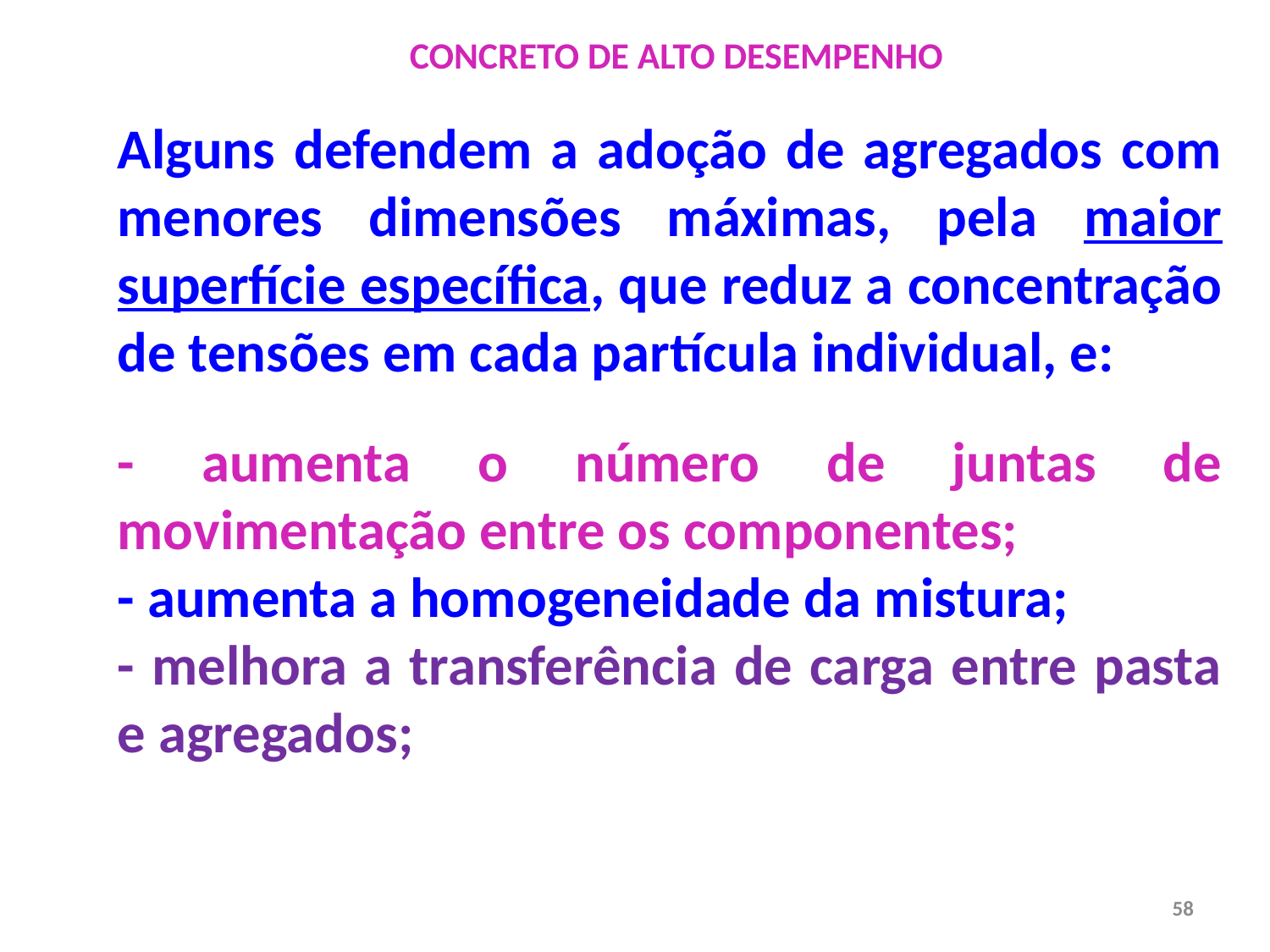

CONCRETO DE ALTO DESEMPENHO
Alguns defendem a adoção de agregados com menores dimensões máximas, pela maior superfície específica, que reduz a concentração de tensões em cada partícula individual, e:

- aumenta o número de juntas de movimentação entre os componentes;
- aumenta a homogeneidade da mistura;
- melhora a transferência de carga entre pasta e agregados;
58